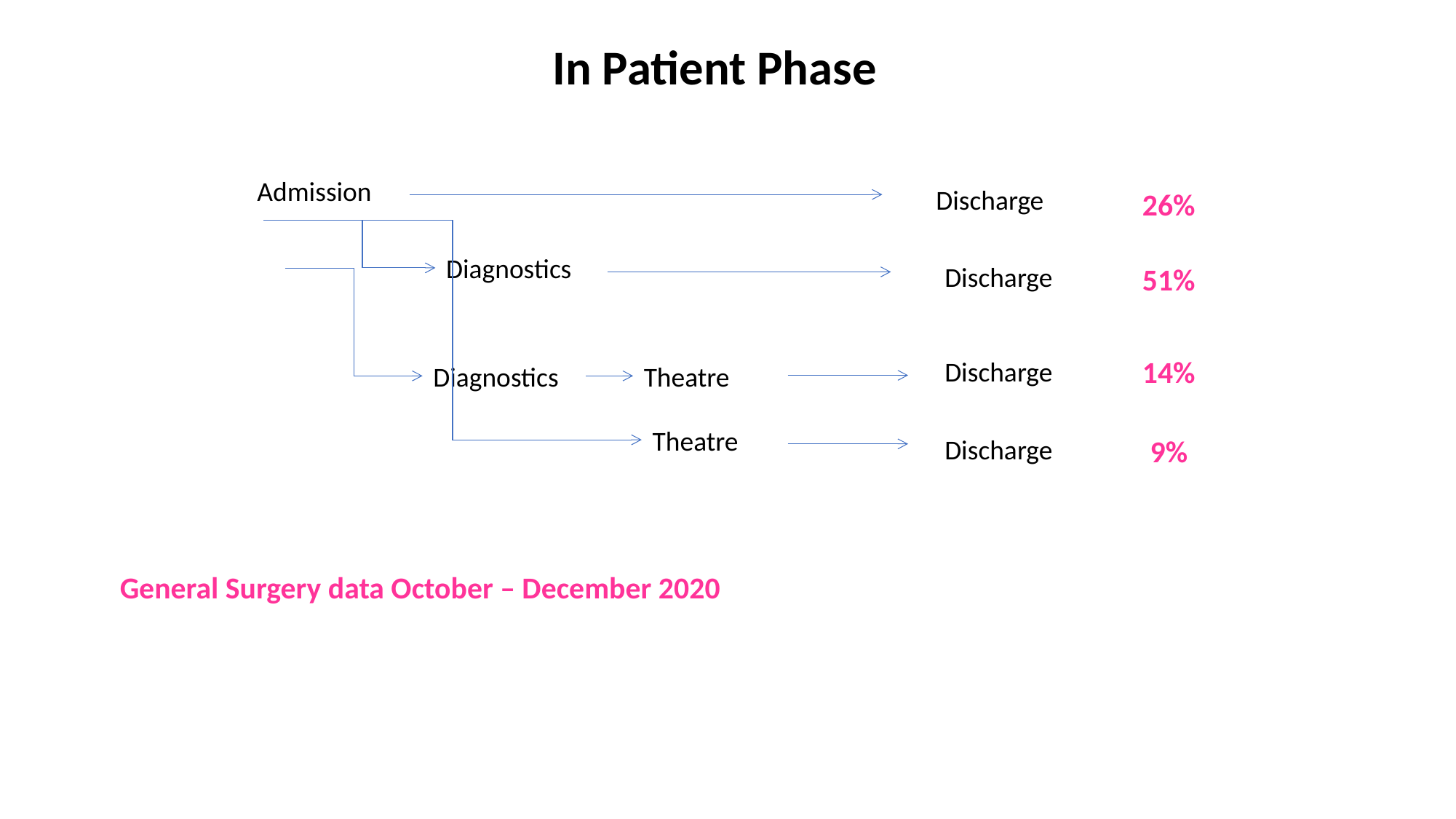

In Patient Phase
Admission
Discharge
26%
Diagnostics
Discharge
51%
14%
Discharge
Diagnostics
Theatre
Theatre
Discharge
9%
General Surgery data October – December 2020